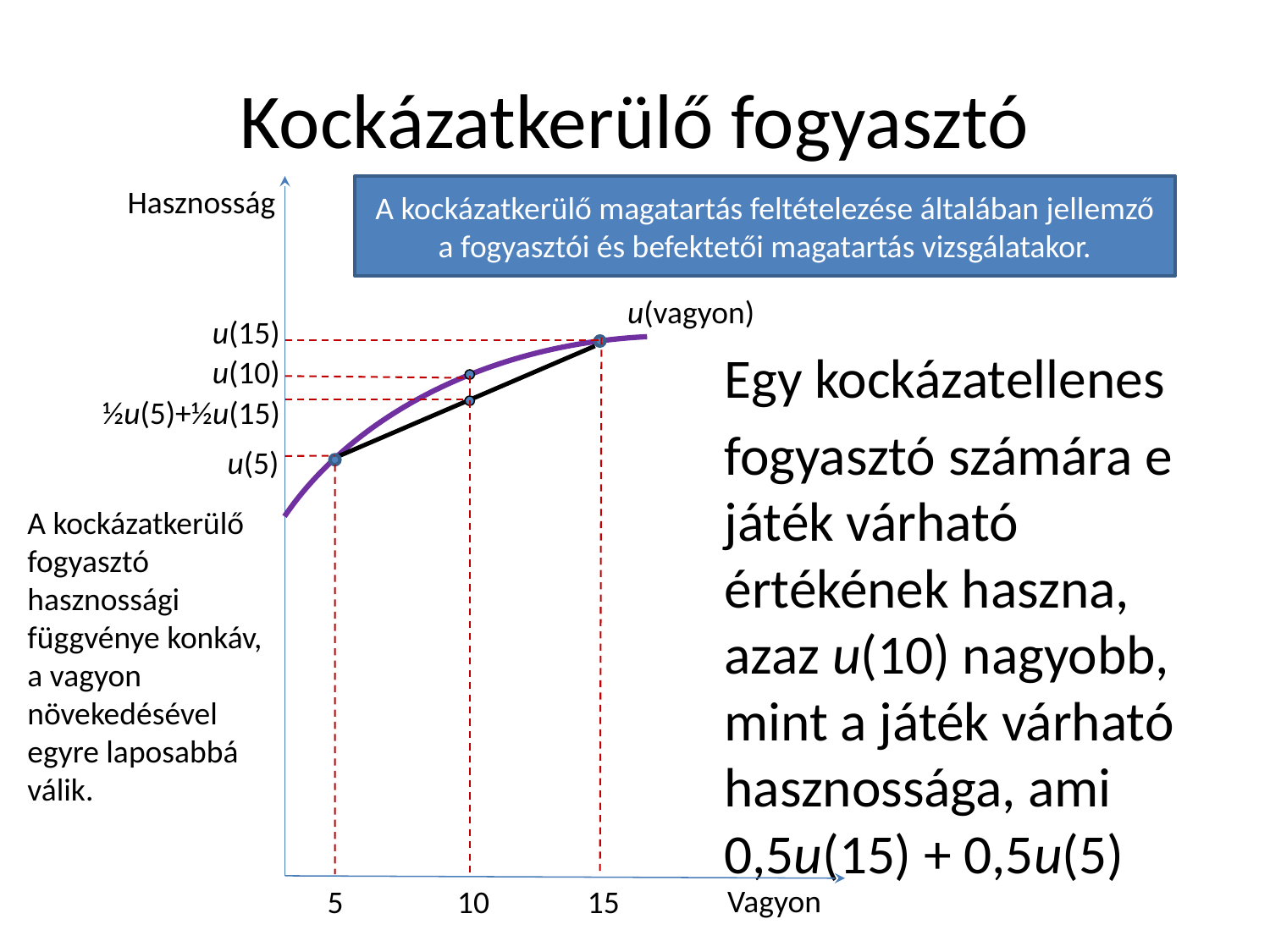

# Kockázatkerülő fogyasztó
Hasznosság
A kockázatkerülő magatartás feltételezése általában jellemző a fogyasztói és befektetői magatartás vizsgálatakor.
u(vagyon)
u(15)

	Egy kockázatellenes
	fogyasztó számára e játék várható értékének haszna, azaz u(10) nagyobb, mint a játék várható hasznossága, ami 0,5u(15) + 0,5u(5)
u(10)

½u(5)+½u(15)

u(5)

A kockázatkerülő fogyasztó hasznossági függvénye konkáv, a vagyon növekedésével egyre laposabbá válik.
Vagyon
5
10
15